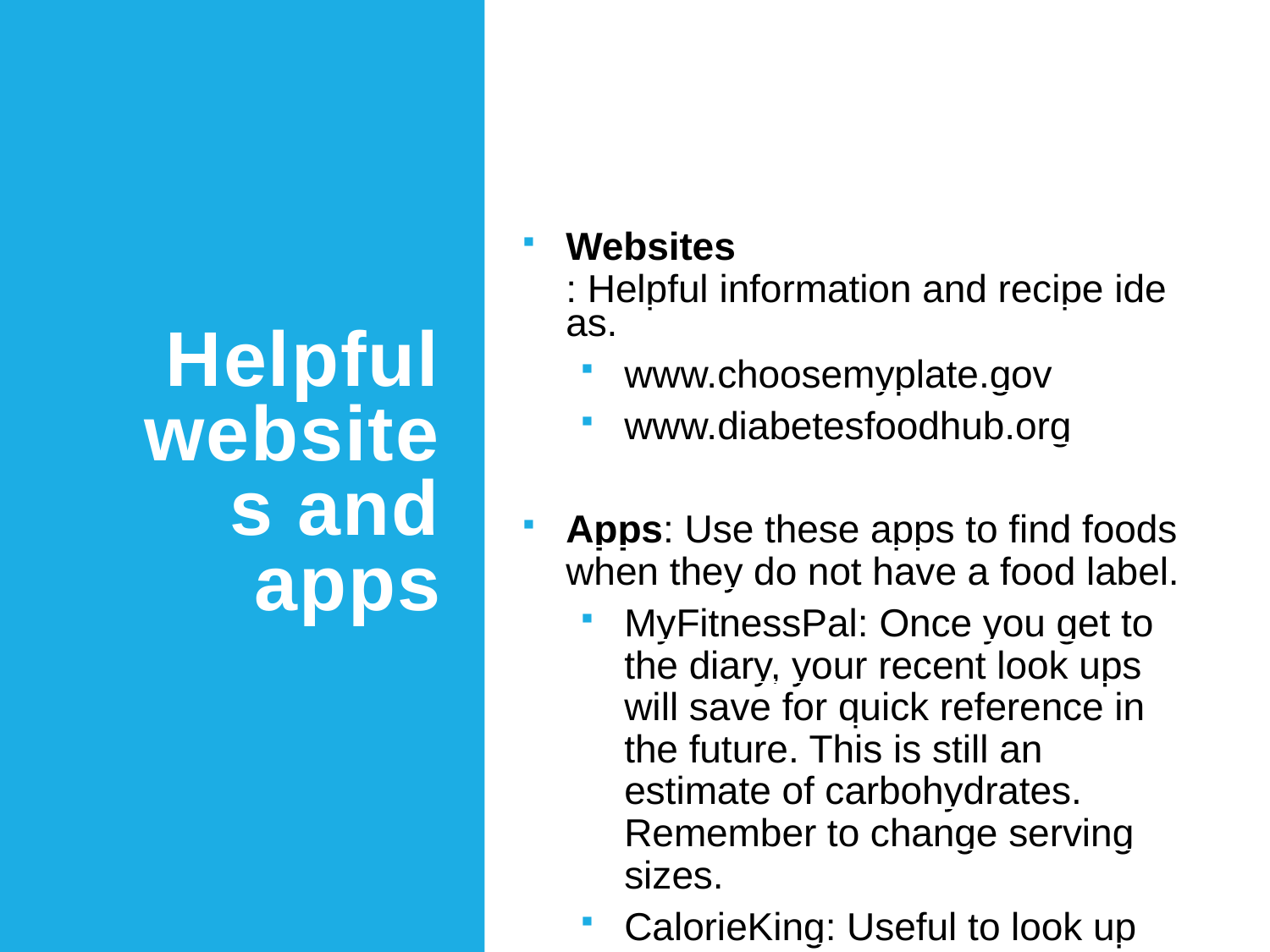

Helpful websites and apps
Websites: Helpful information and recipe ideas.
www.choosemyplate.gov
www.diabetesfoodhub.org

Apps: Use these apps to find foods when they do not have a food label.
MyFitnessPal: Once you get to the diary, your recent look ups will save for quick reference in the future. This is still an estimate of carbohydrates. Remember to change serving sizes.
CalorieKing: Useful to look up food when eating out.